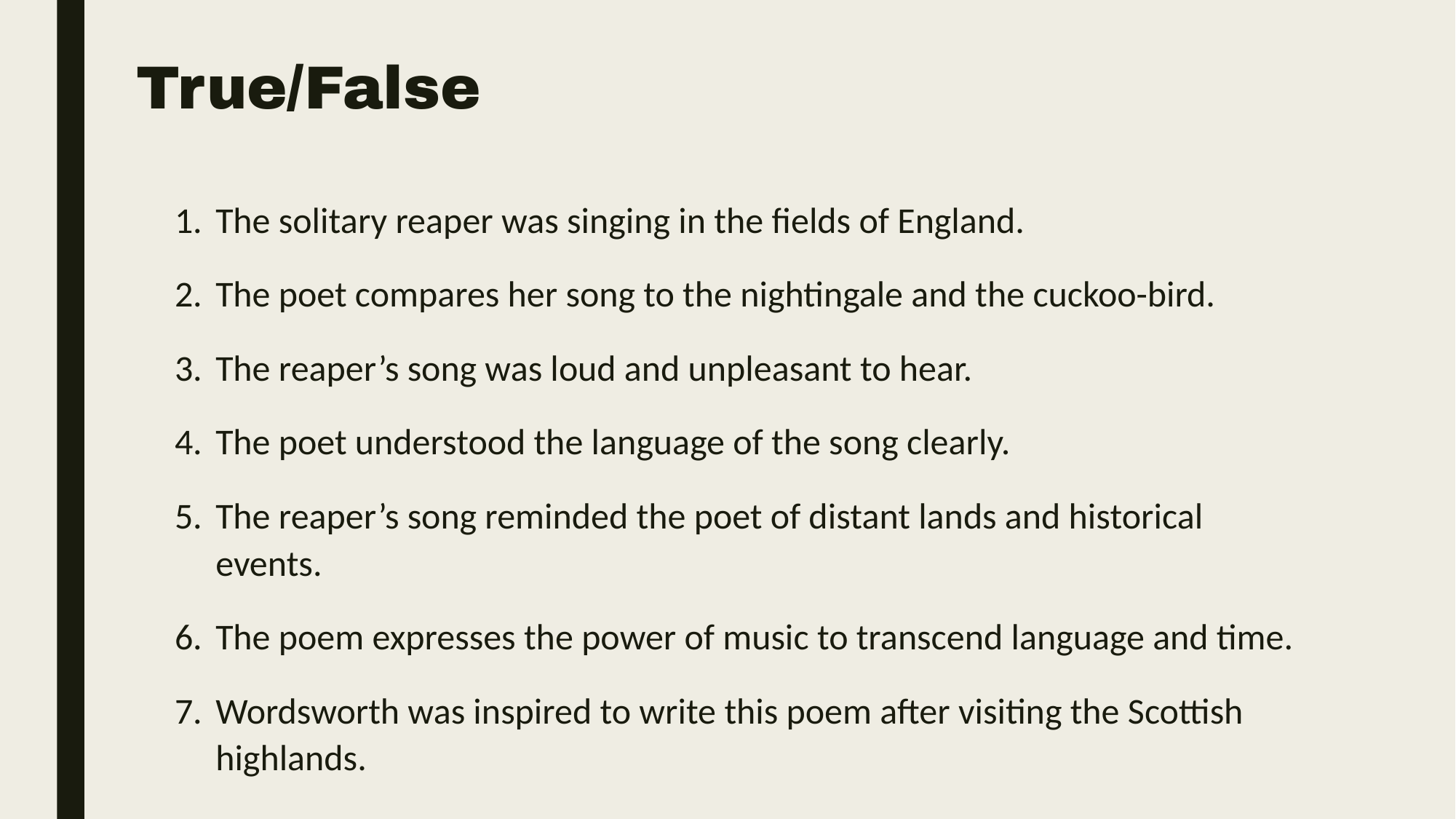

# True/False
The solitary reaper was singing in the fields of England.
The poet compares her song to the nightingale and the cuckoo-bird.
The reaper’s song was loud and unpleasant to hear.
The poet understood the language of the song clearly.
The reaper’s song reminded the poet of distant lands and historical events.
The poem expresses the power of music to transcend language and time.
Wordsworth was inspired to write this poem after visiting the Scottish highlands.